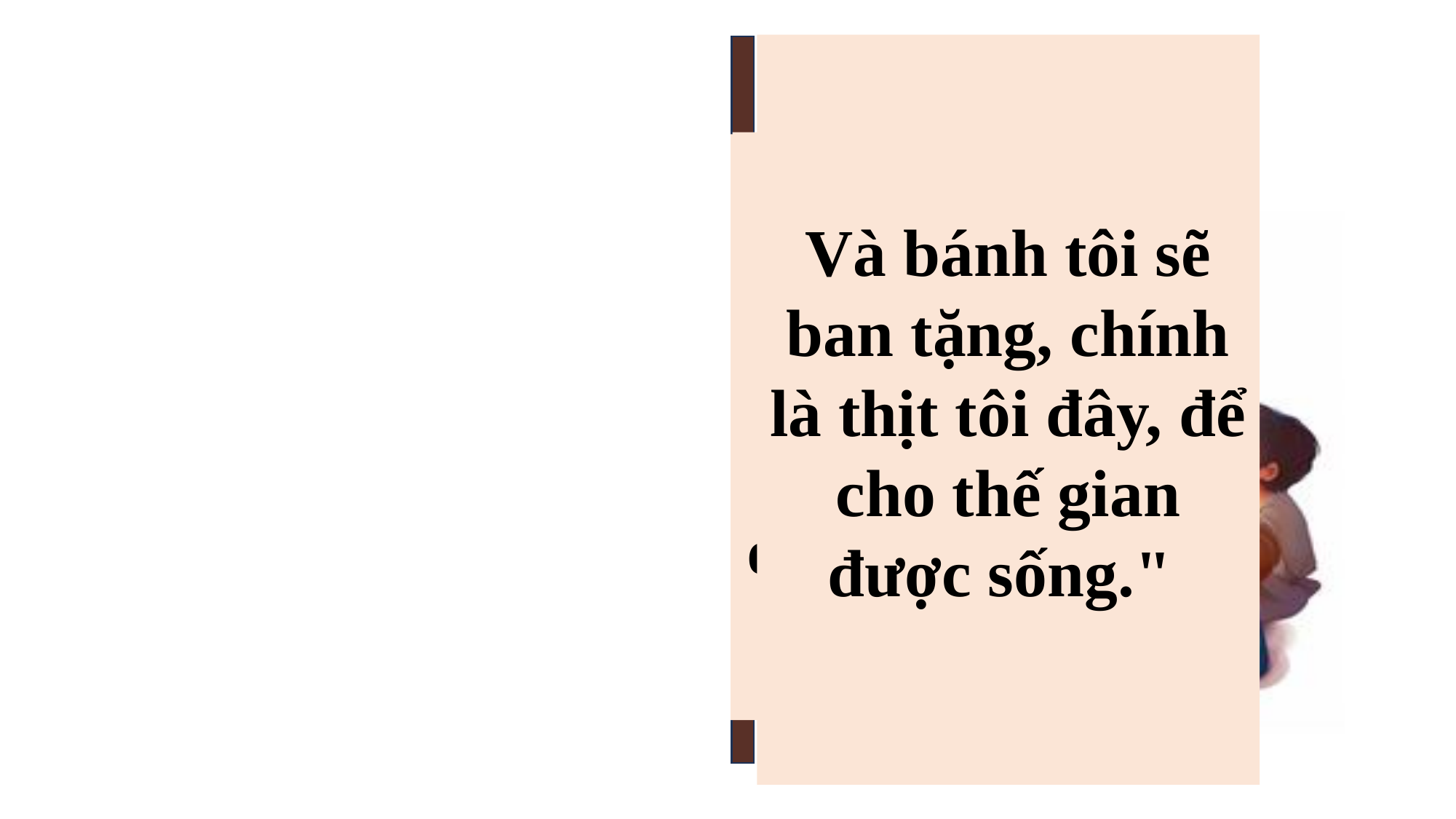

Kinh Thánh

NXB TÔN GIÁO
Và bánh tôi sẽ ban tặng, chính là thịt tôi đây, để cho thế gian được sống."

Tin Mừng theo thánh Macco
6. 1 - 6

Tôi là bánh hằng sống từ trời xuống. Ai ăn bánh này, sẽ được sống muôn đời.